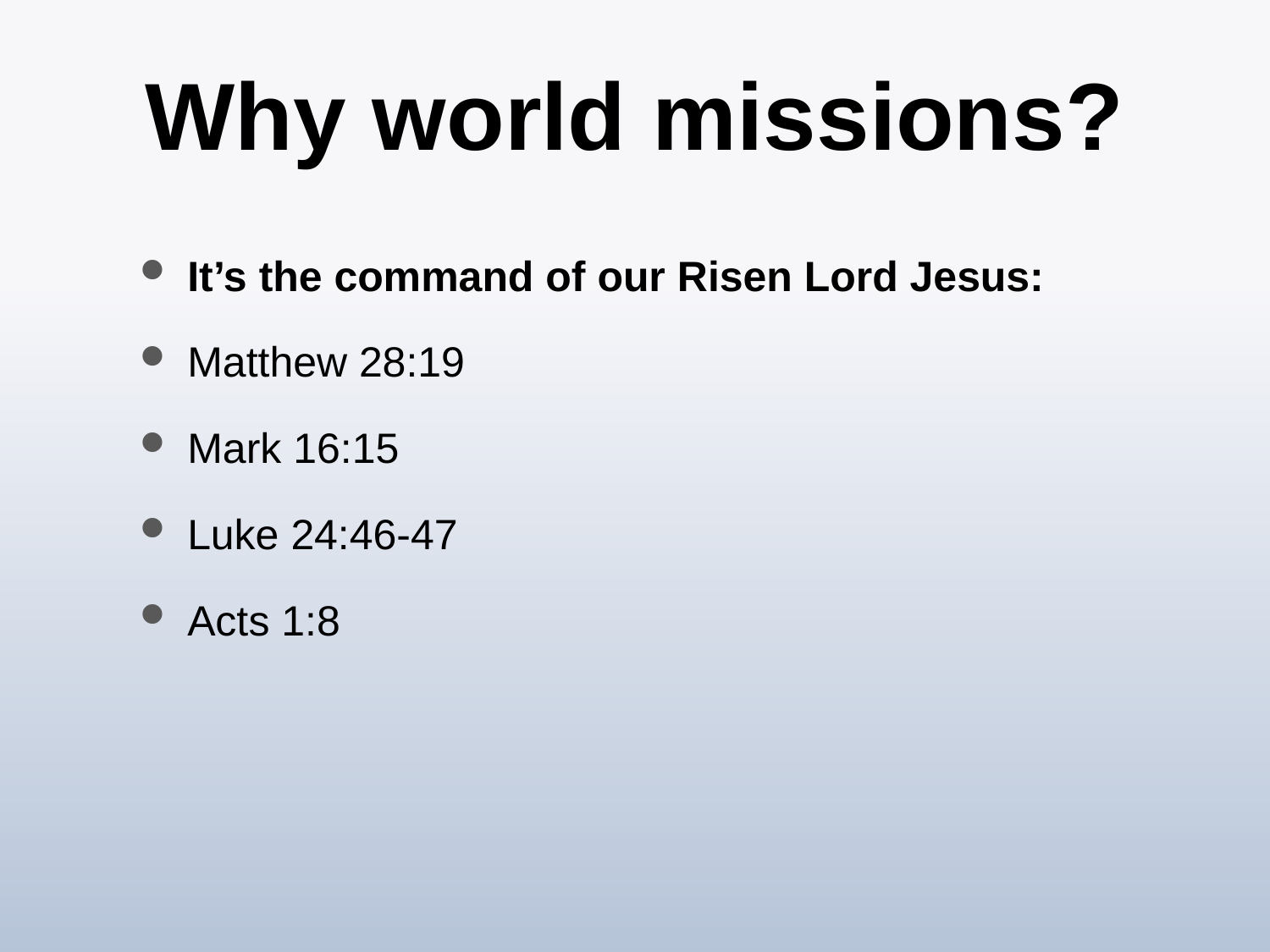

# Why world missions?
It’s the command of our Risen Lord Jesus:
Matthew 28:19
Mark 16:15
Luke 24:46-47
Acts 1:8